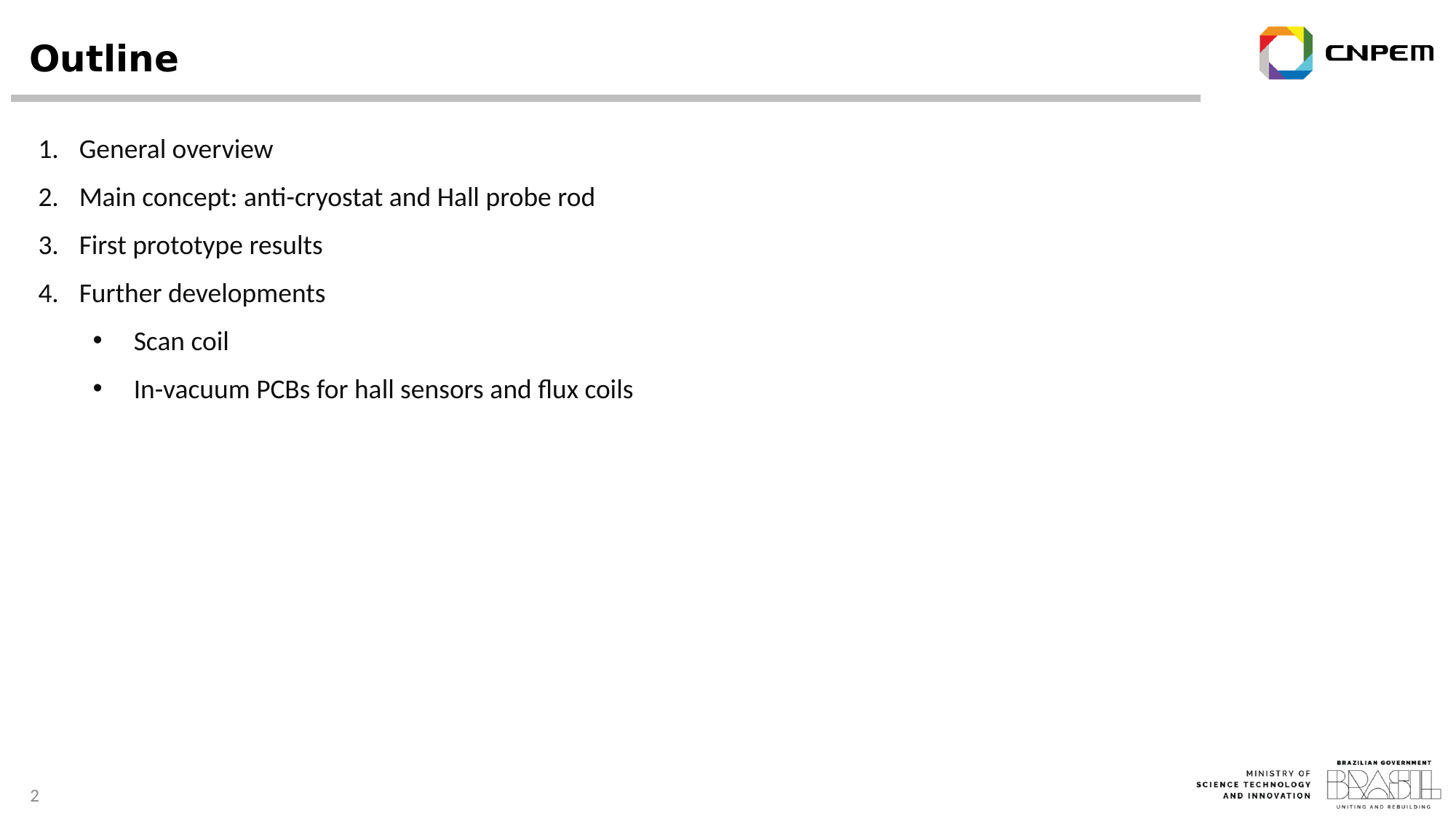

# Outline
General overview
Main concept: anti-cryostat and Hall probe rod
First prototype results
Further developments
Scan coil
In-vacuum PCBs for hall sensors and flux coils
2